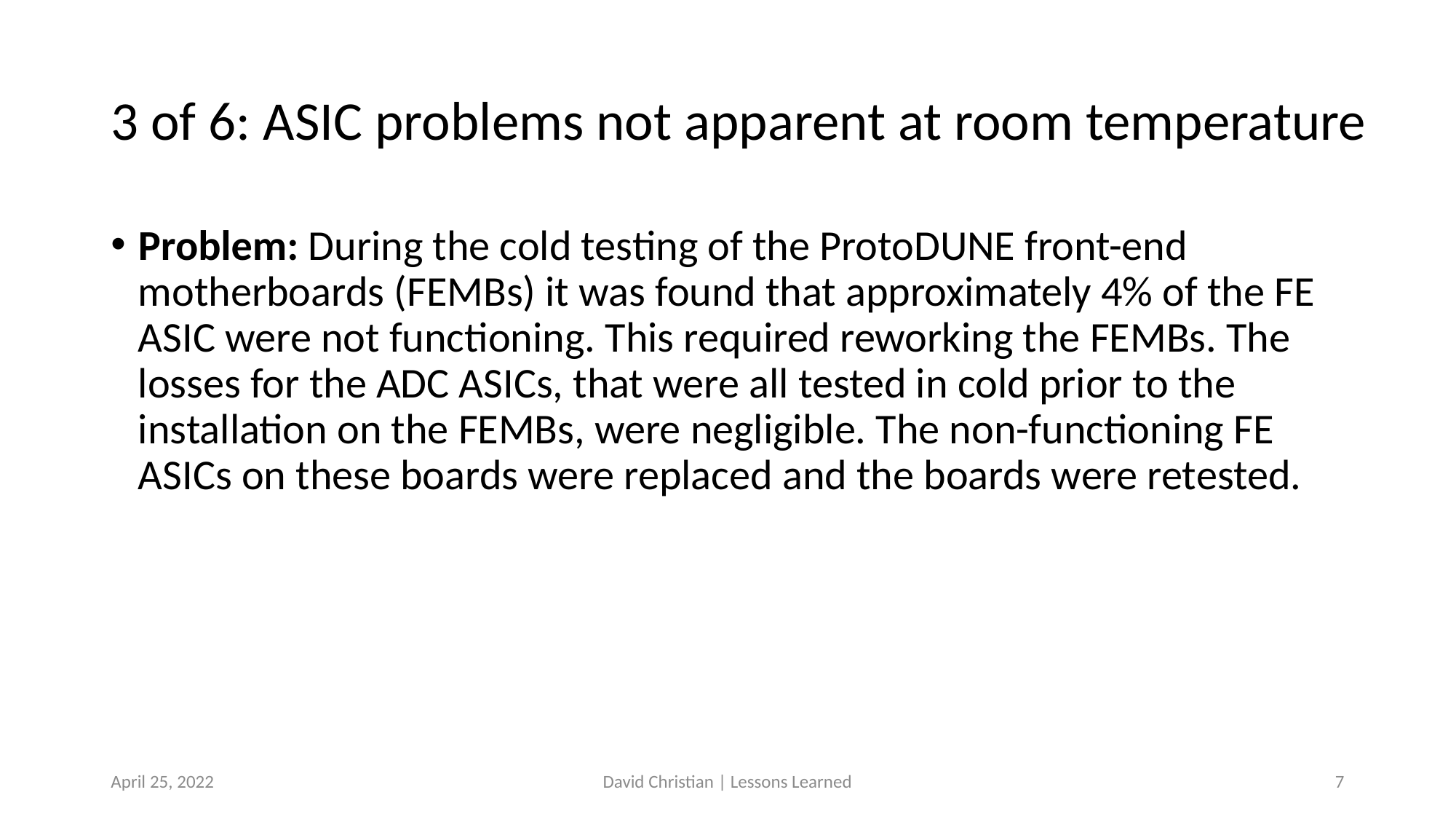

# 3 of 6: ASIC problems not apparent at room temperature
Problem: During the cold testing of the ProtoDUNE front-end motherboards (FEMBs) it was found that approximately 4% of the FE ASIC were not functioning. This required reworking the FEMBs. The losses for the ADC ASICs, that were all tested in cold prior to the installation on the FEMBs, were negligible. The non-functioning FE ASICs on these boards were replaced and the boards were retested.
April 25, 2022
David Christian | Lessons Learned
7